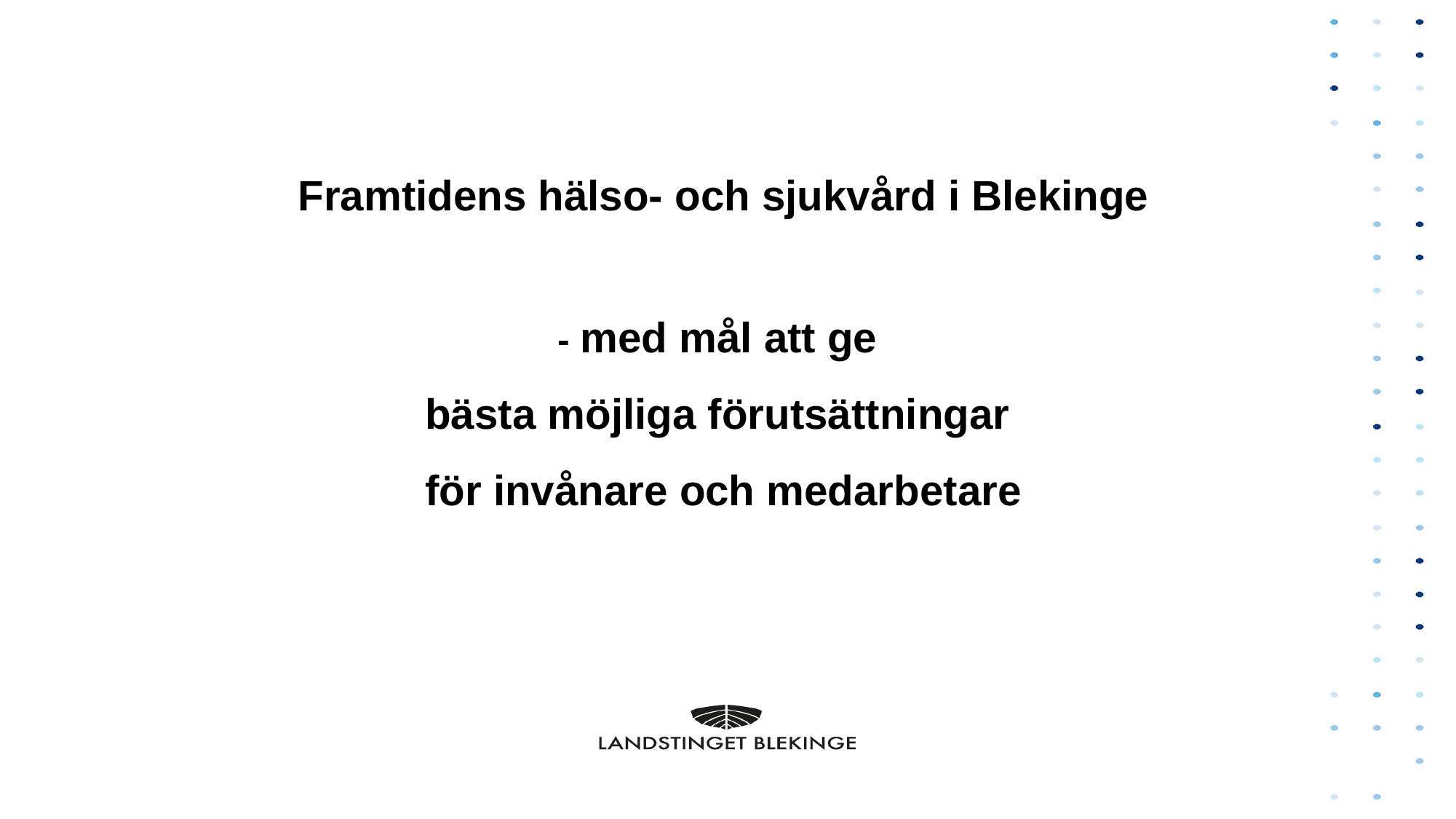

# Framtidens hälso- och sjukvård i Blekinge - med mål att ge bästa möjliga förutsättningar för invånare och medarbetare